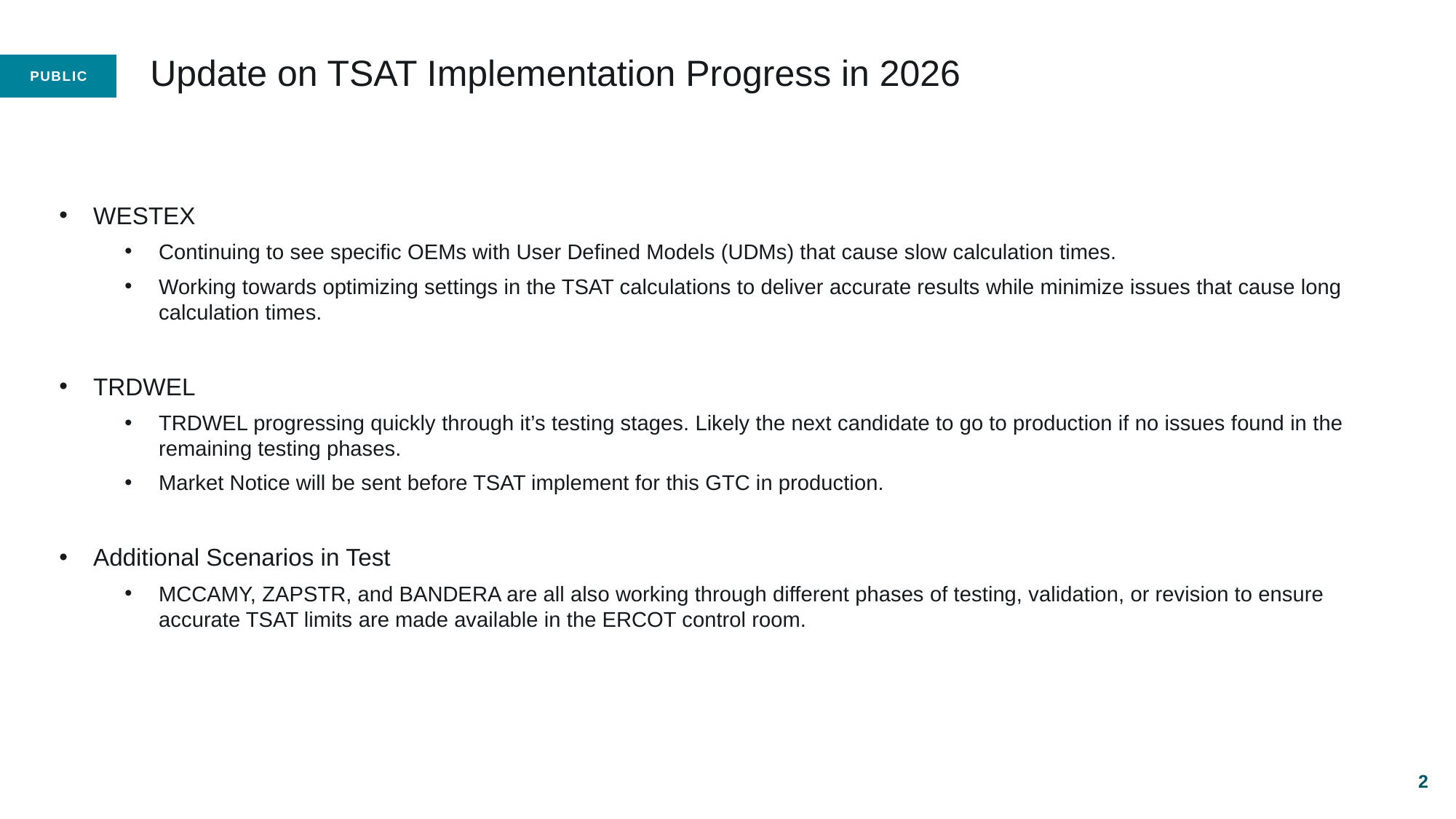

# Update on TSAT Implementation Progress in 2026
WESTEX
Continuing to see specific OEMs with User Defined Models (UDMs) that cause slow calculation times.
Working towards optimizing settings in the TSAT calculations to deliver accurate results while minimize issues that cause long calculation times.

TRDWEL
TRDWEL progressing quickly through it’s testing stages. Likely the next candidate to go to production if no issues found in the remaining testing phases.
Market Notice will be sent before TSAT implement for this GTC in production.

Additional Scenarios in Test
MCCAMY, ZAPSTR, and BANDERA are all also working through different phases of testing, validation, or revision to ensure accurate TSAT limits are made available in the ERCOT control room.

2